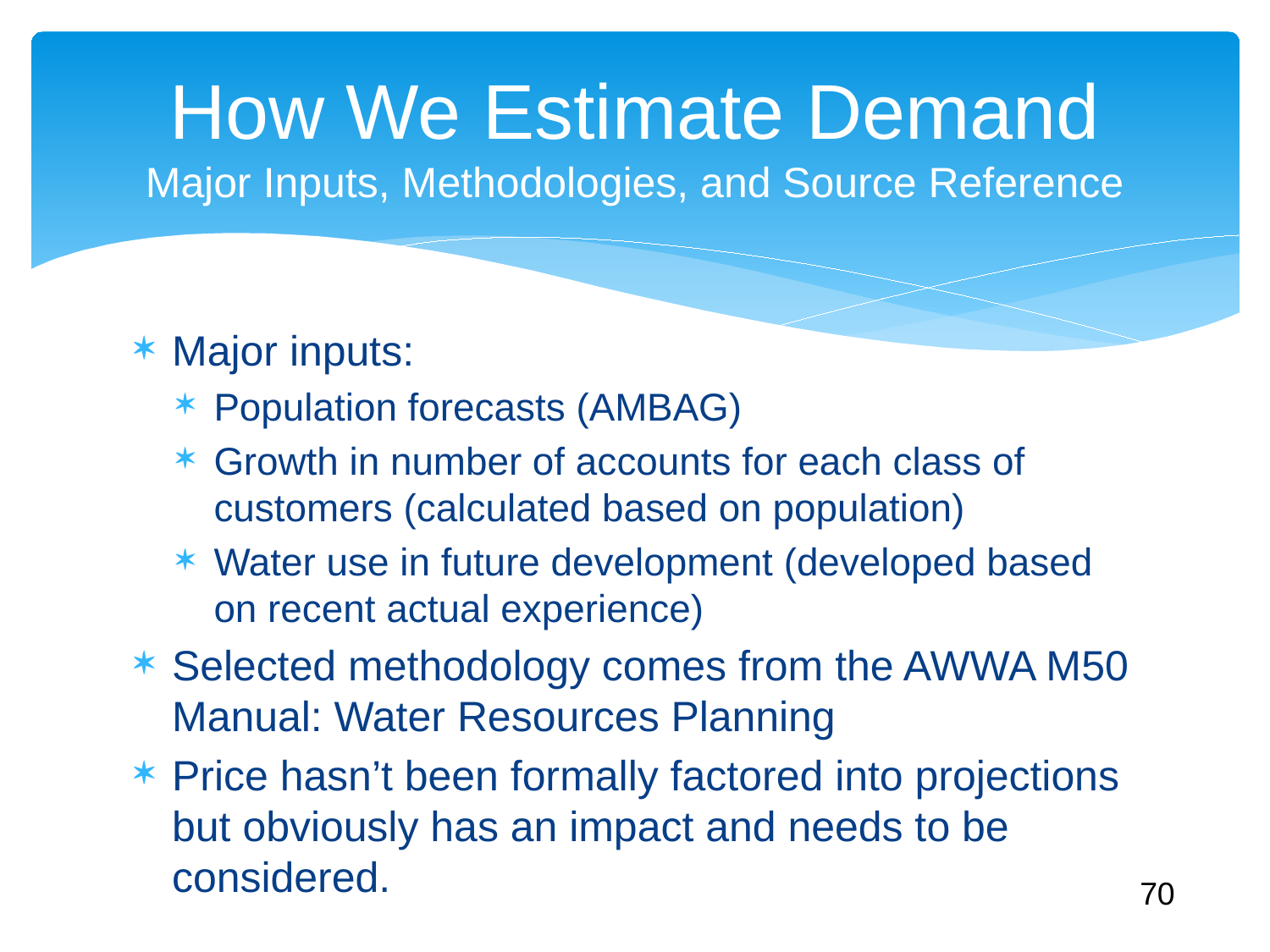

# How We Estimate Demand Major Inputs, Methodologies, and Source Reference
Major inputs:
Population forecasts (AMBAG)
Growth in number of accounts for each class of customers (calculated based on population)
Water use in future development (developed based on recent actual experience)
Selected methodology comes from the AWWA M50 Manual: Water Resources Planning
Price hasn’t been formally factored into projections but obviously has an impact and needs to be considered.